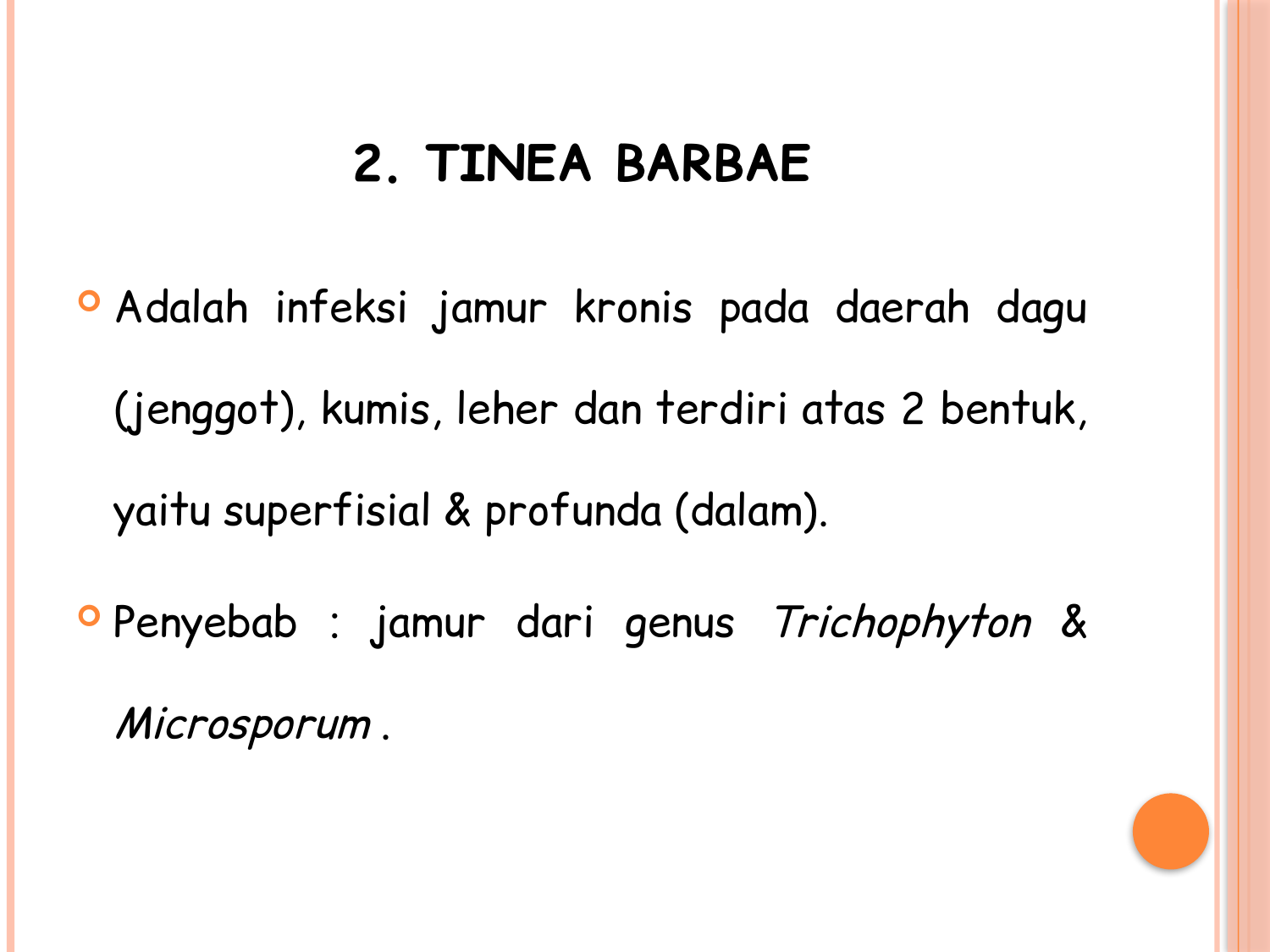

# 2. Tinea Barbae
Adalah infeksi jamur kronis pada daerah dagu (jenggot), kumis, leher dan terdiri atas 2 bentuk, yaitu superfisial & profunda (dalam).
Penyebab : jamur dari genus Trichophyton & Microsporum .